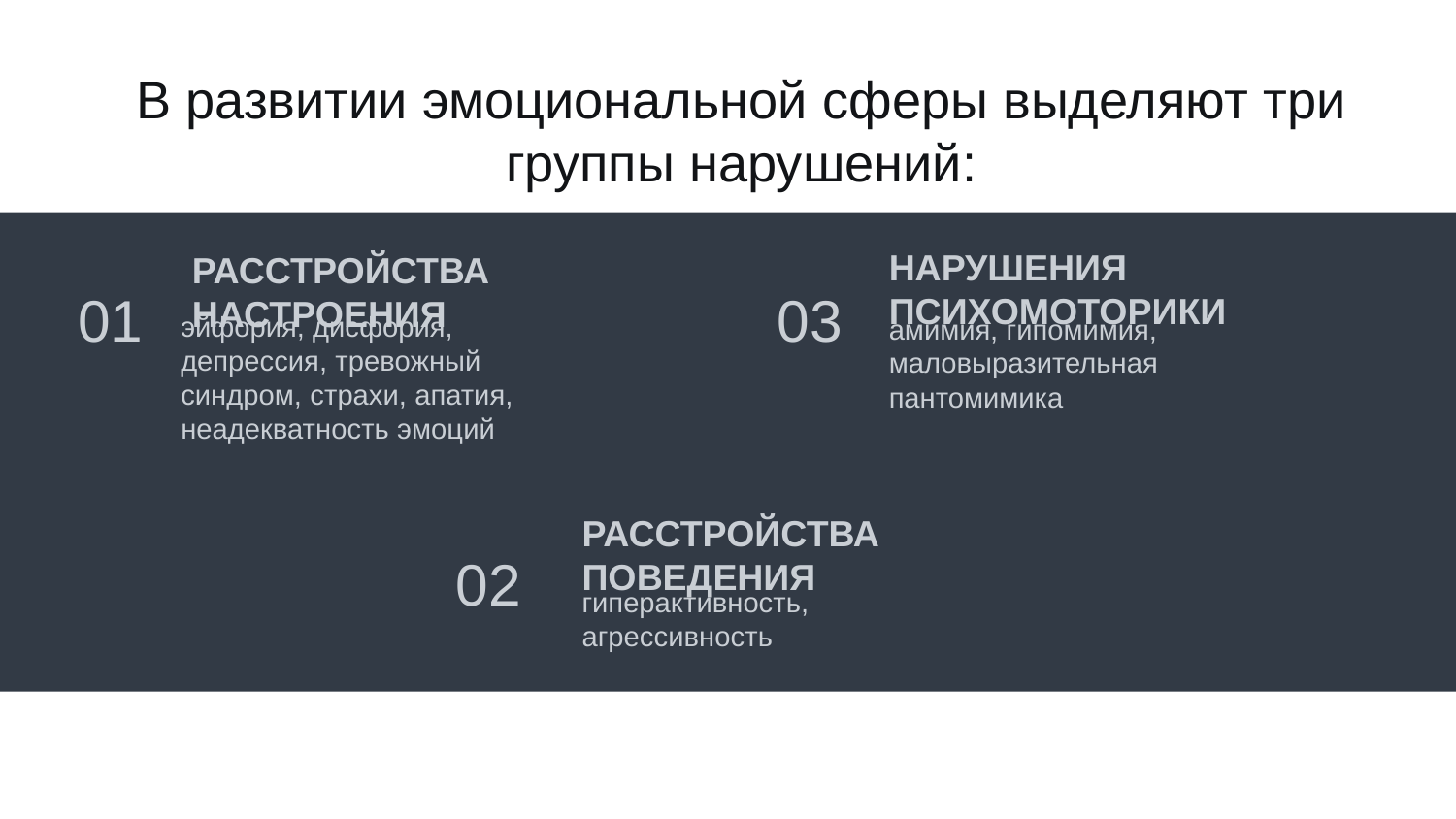

В развитии эмоциональной сферы выделяют три группы нарушений:
НАРУШЕНИЯ ПСИХОМОТОРИКИ
РАССТРОЙСТВА НАСТРОЕНИЯ
# 01
03
эйфория, дисфория, депрессия, тревожный синдром, страхи, апатия, неадекватность эмоций
амимия, гипомимия, маловыразительная пантомимика
РАССТРОЙСТВА ПОВЕДЕНИЯ
02
гиперактивность, агрессивность